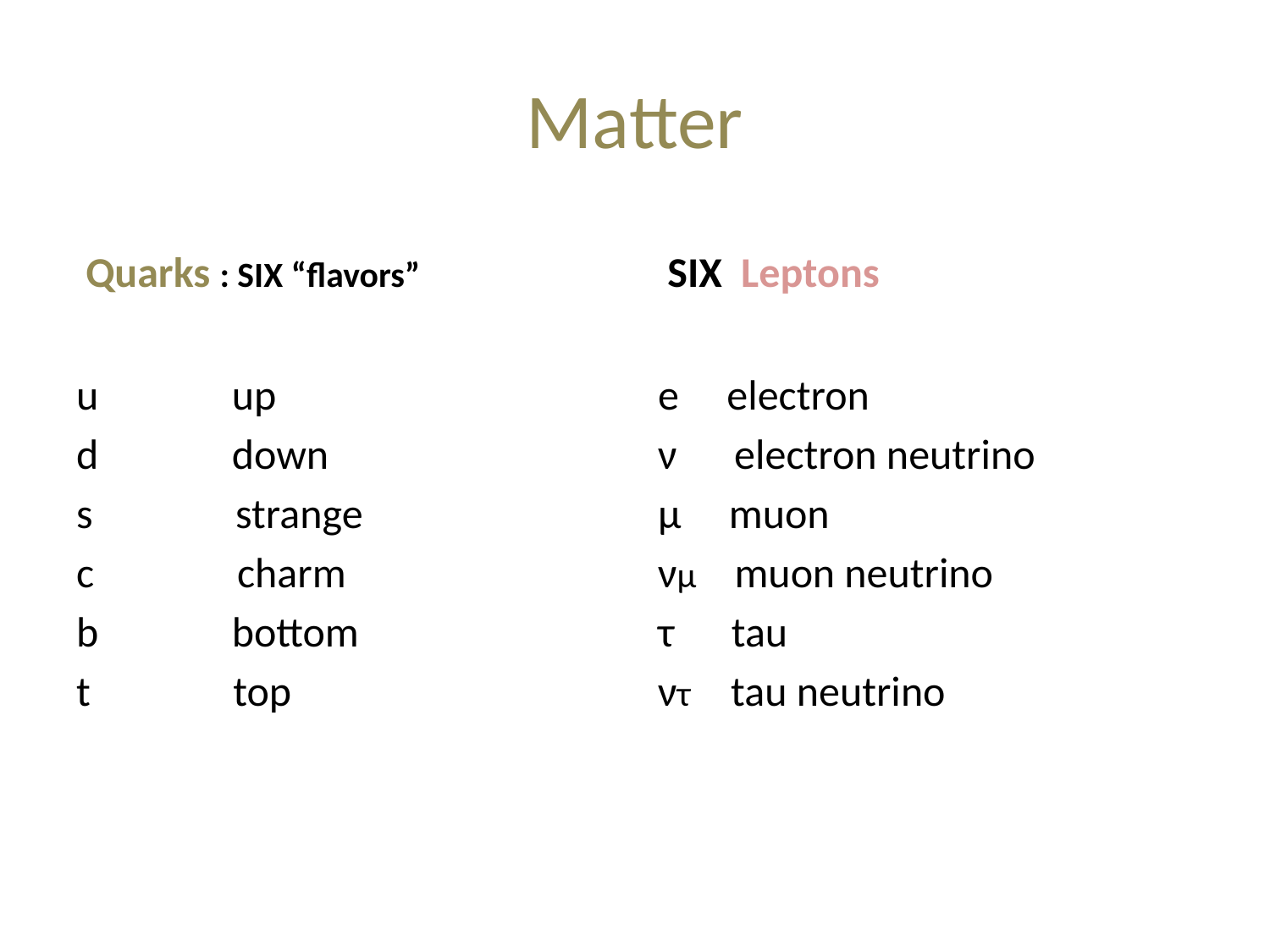

# Matter
 Quarks : SIX “flavors”
 SIX  Leptons

u              up
d              down
s               strange
c               charm
b              bottom
t               top

e     electron
ν      electron neutrino
μ     muon
νμ    muon neutrino
τ      tau
ντ     tau neutrino